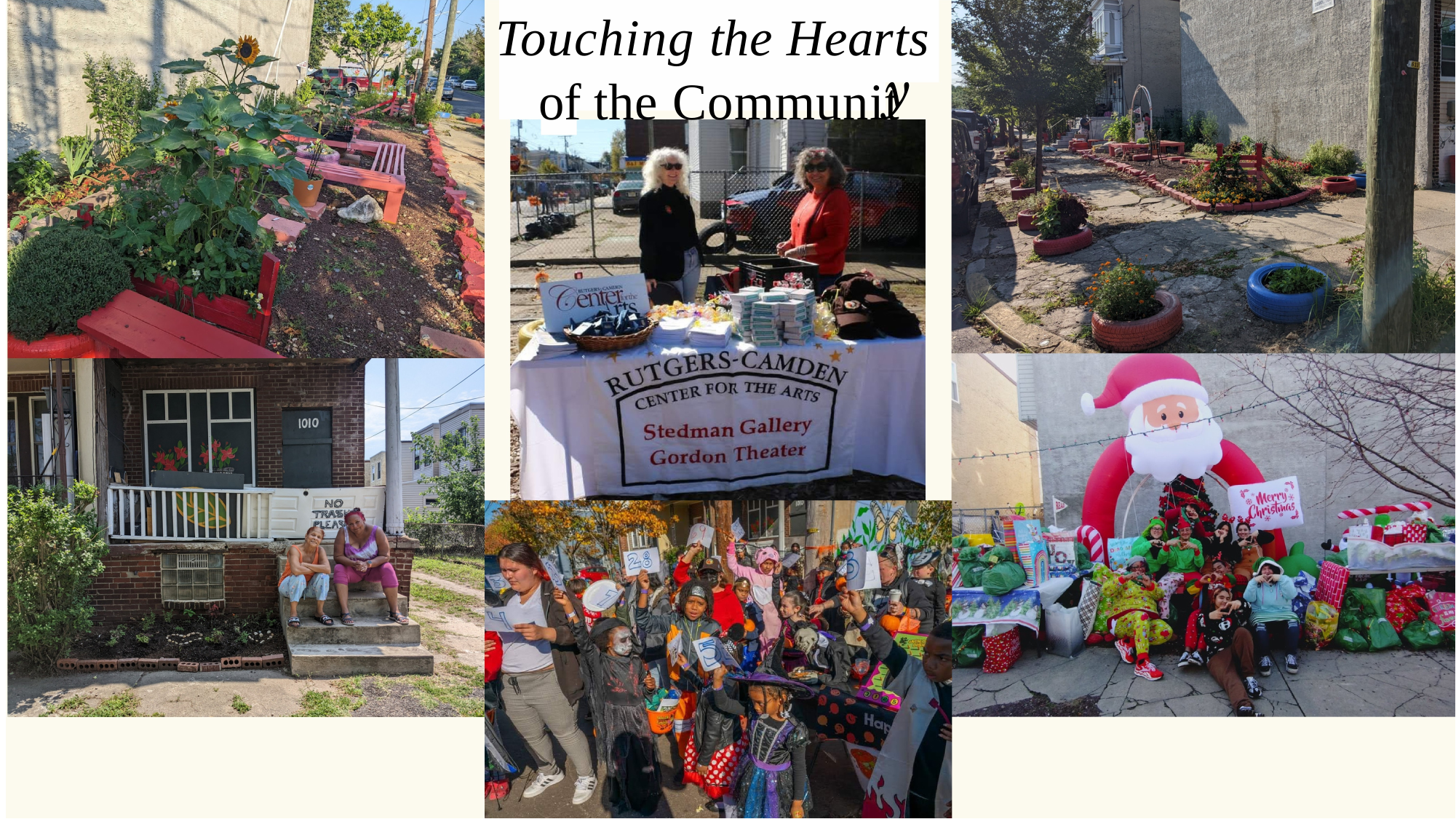

# Touching the Hearts  of the Communit